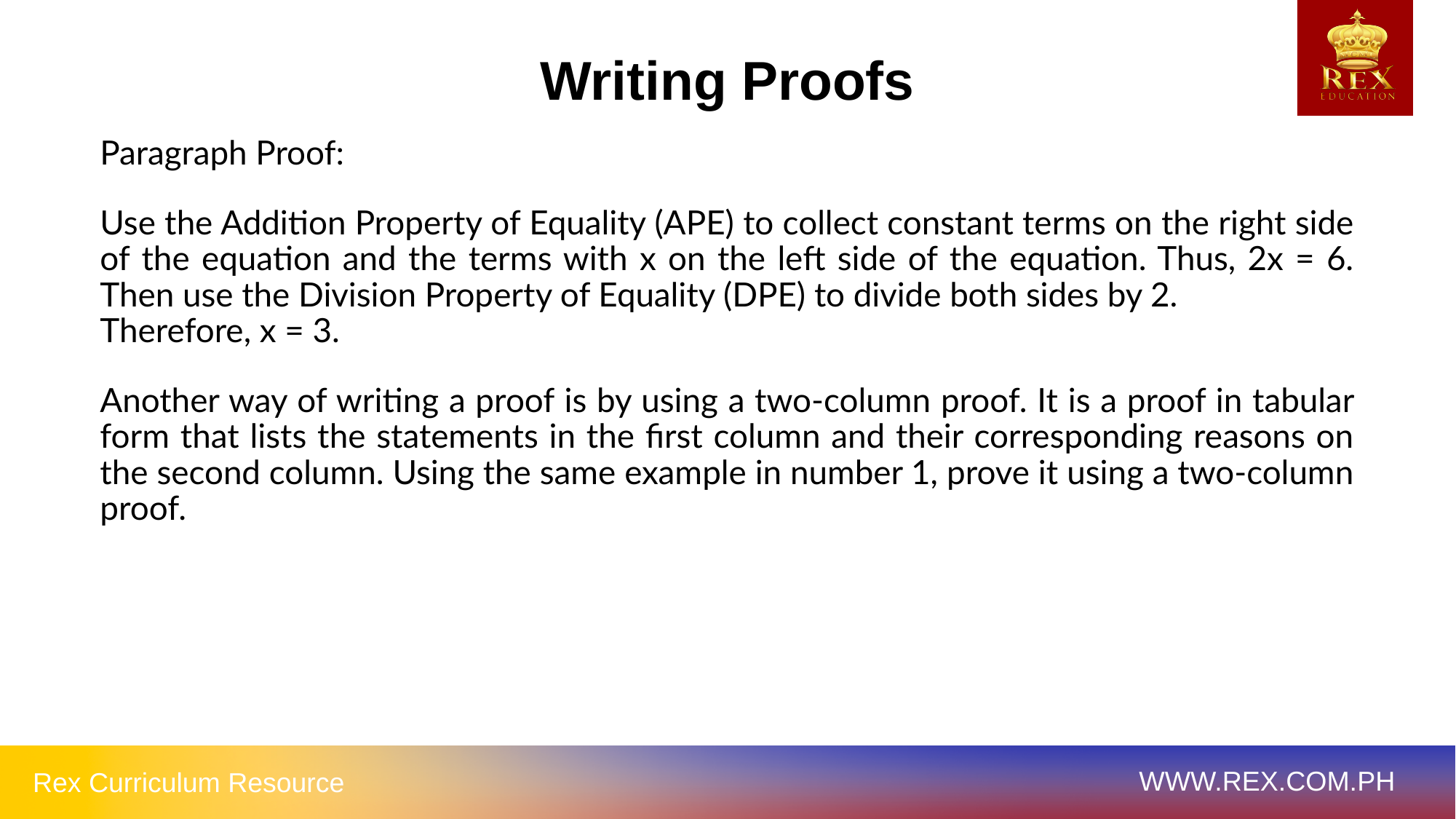

# Writing Proofs
Paragraph Proof:

Use the Addition Property of Equality (APE) to collect constant terms on the right side of the equation and the terms with x on the left side of the equation. Thus, 2x = 6. Then use the Division Property of Equality (DPE) to divide both sides by 2.
Therefore, x = 3.

Another way of writing a proof is by using a two-column proof. It is a proof in tabular form that lists the statements in the first column and their corresponding reasons on the second column. Using the same example in number 1, prove it using a two-column proof.